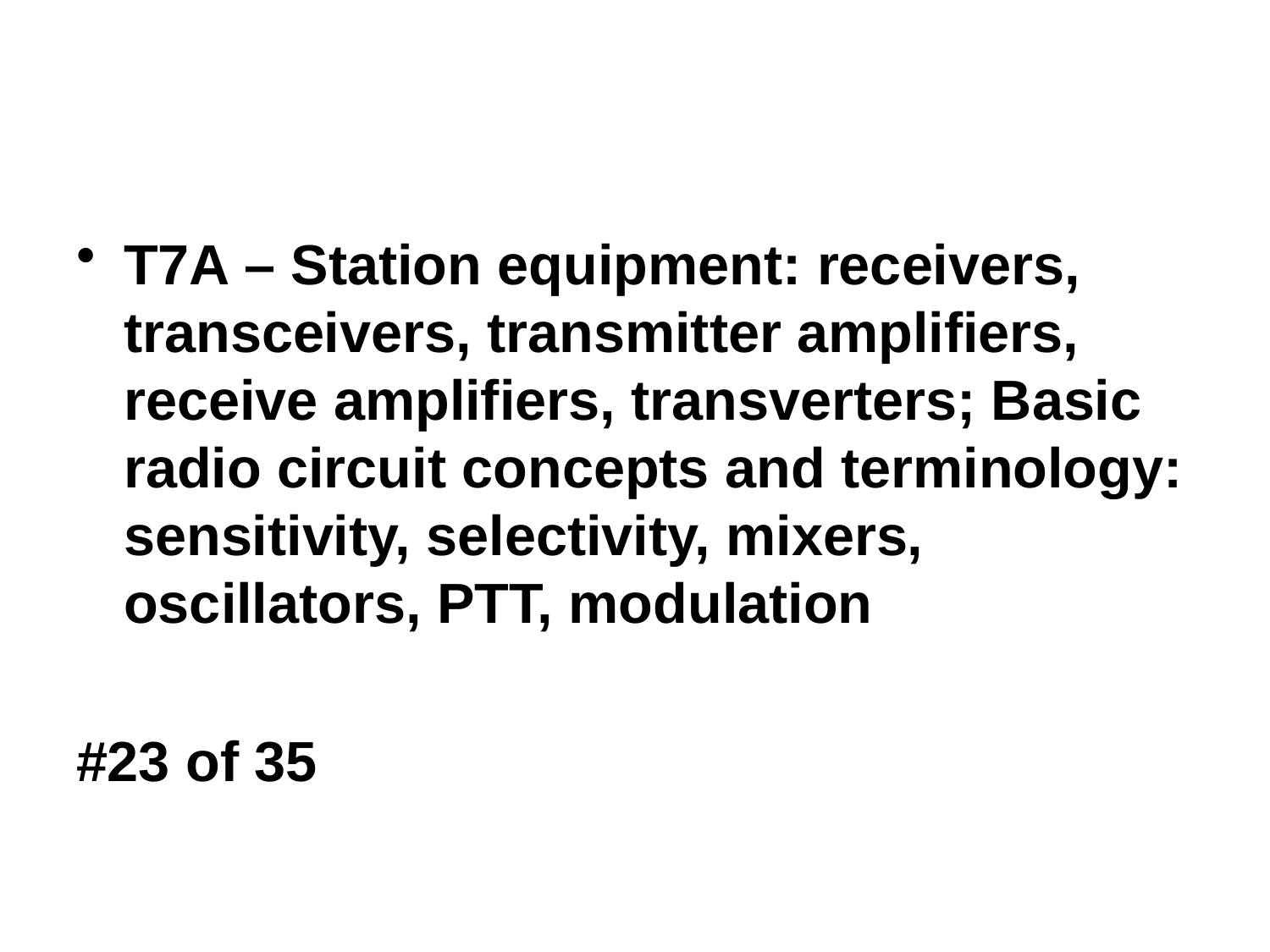

T7A – Station equipment: receivers, transceivers, transmitter amplifiers, receive amplifiers, transverters; Basic radio circuit concepts and terminology: sensitivity, selectivity, mixers, oscillators, PTT, modulation

#23 of 35